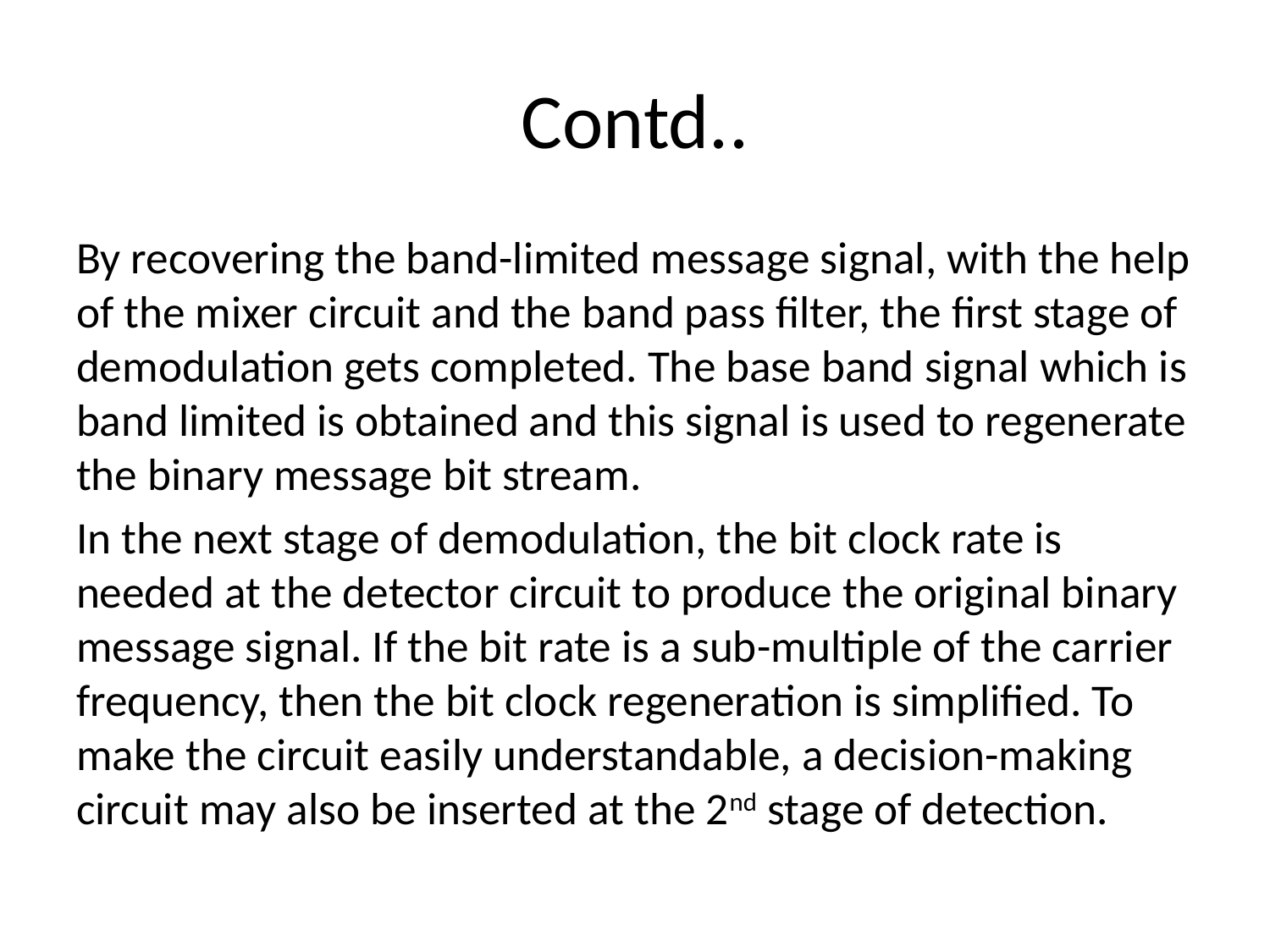

# Contd..
By recovering the band-limited message signal, with the help of the mixer circuit and the band pass filter, the first stage of demodulation gets completed. The base band signal which is band limited is obtained and this signal is used to regenerate the binary message bit stream.
In the next stage of demodulation, the bit clock rate is needed at the detector circuit to produce the original binary message signal. If the bit rate is a sub-multiple of the carrier frequency, then the bit clock regeneration is simplified. To make the circuit easily understandable, a decision-making circuit may also be inserted at the 2nd stage of detection.